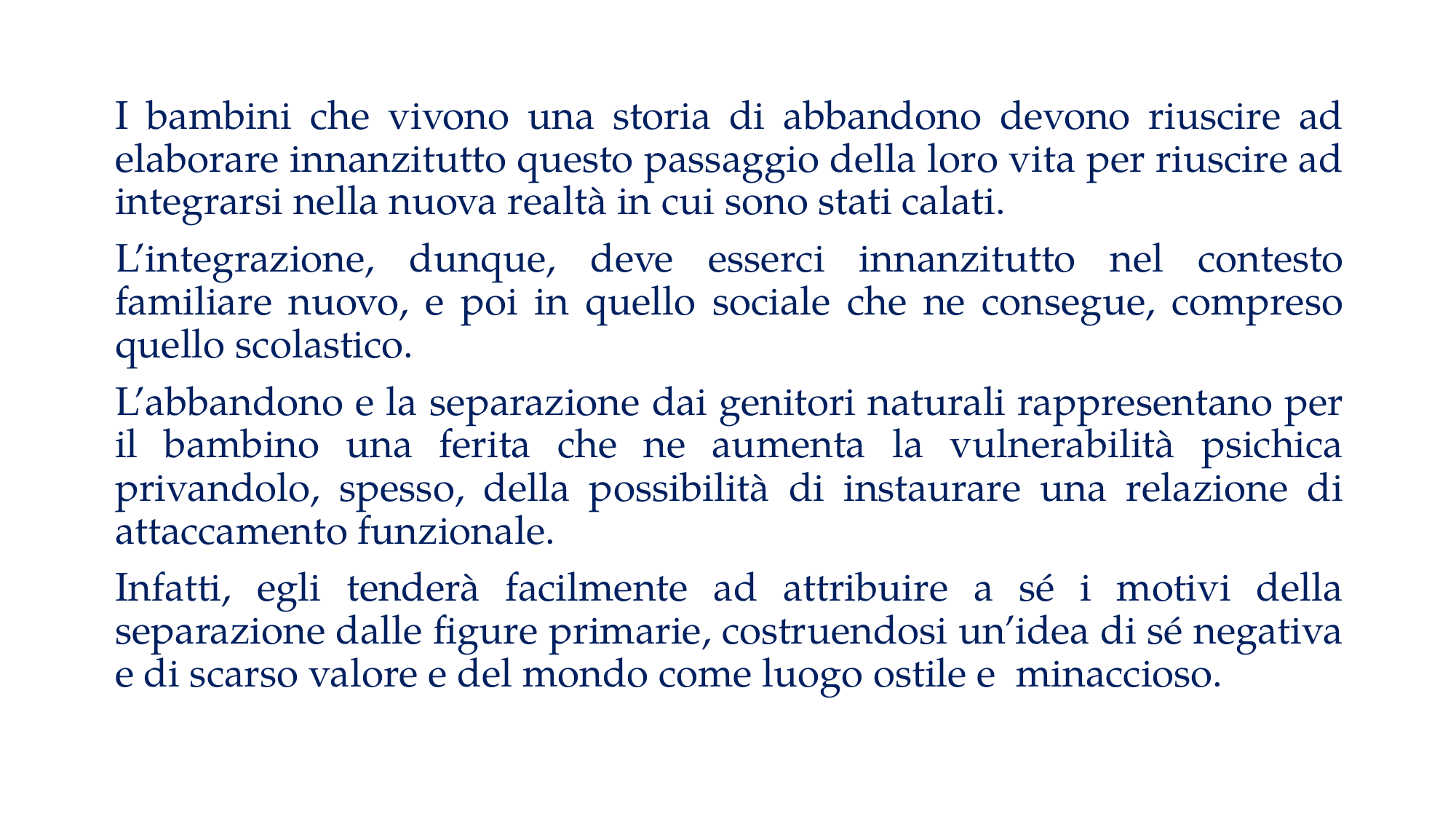

I bambini che vivono una storia di abbandono devono riuscire ad elaborare innanzitutto questo passaggio della loro vita per riuscire ad integrarsi nella nuova realtà in cui sono stati calati.
L’integrazione, dunque, deve esserci innanzitutto nel contesto familiare nuovo, e poi in quello sociale che ne consegue, compreso quello scolastico.
L’abbandono e la separazione dai genitori naturali rappresentano per il bambino una ferita che ne aumenta la vulnerabilità psichica privandolo, spesso, della possibilità di instaurare una relazione di attaccamento funzionale.
Infatti, egli tenderà facilmente ad attribuire a sé i motivi della separazione dalle figure primarie, costruendosi un’idea di sé negativa e di scarso valore e del mondo come luogo ostile e  minaccioso.